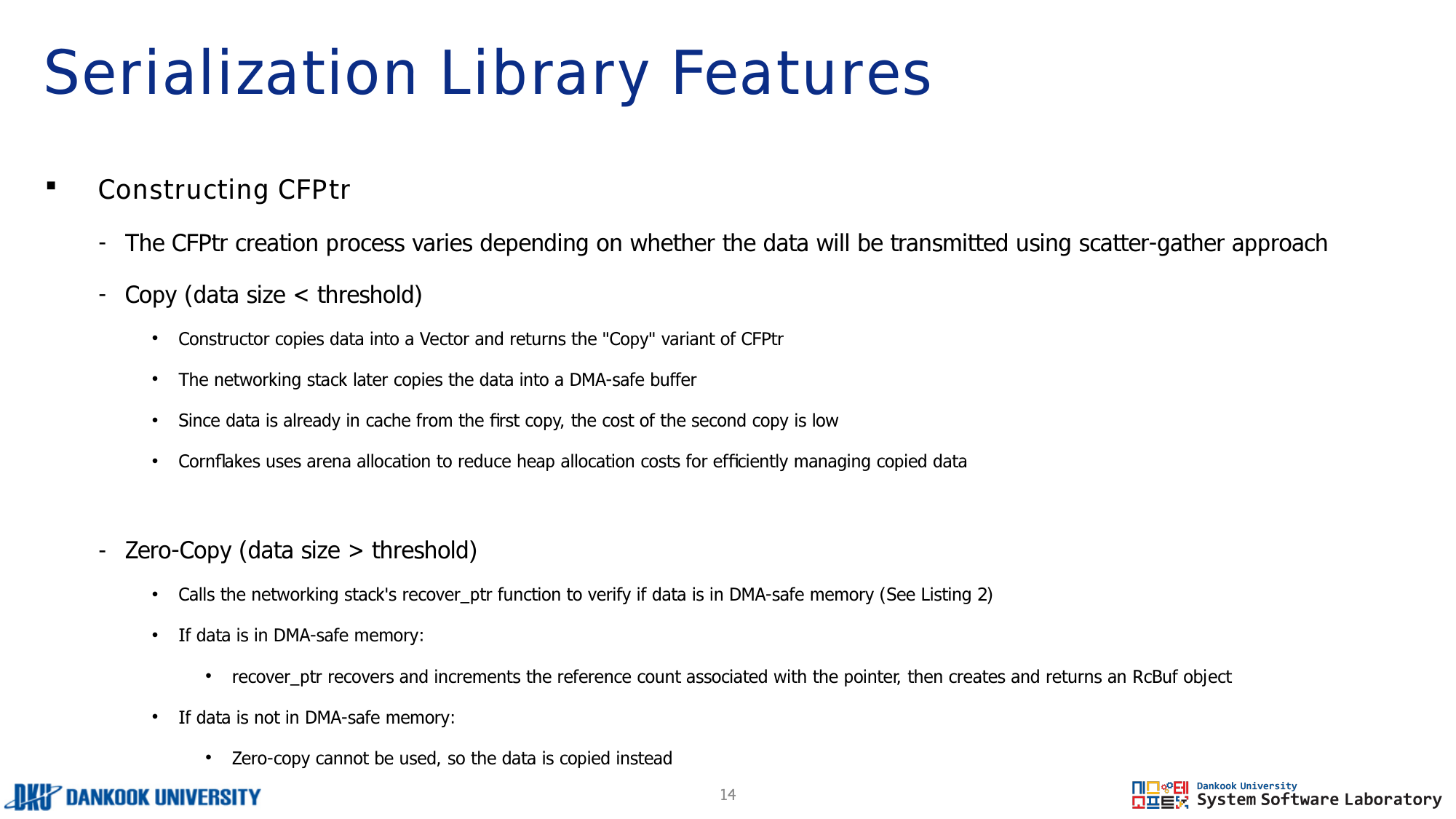

# Serialization Library Features
Constructing CFPtr
The CFPtr creation process varies depending on whether the data will be transmitted using scatter-gather approach
Copy (data size < threshold)
Constructor copies data into a Vector and returns the "Copy" variant of CFPtr
The networking stack later copies the data into a DMA-safe buffer
Since data is already in cache from the first copy, the cost of the second copy is low
Cornflakes uses arena allocation to reduce heap allocation costs for efficiently managing copied data

Zero-Copy (data size > threshold)
Calls the networking stack's recover_ptr function to verify if data is in DMA-safe memory (See Listing 2)
If data is in DMA-safe memory:
recover_ptr recovers and increments the reference count associated with the pointer, then creates and returns an RcBuf object
If data is not in DMA-safe memory:
Zero-copy cannot be used, so the data is copied instead
14